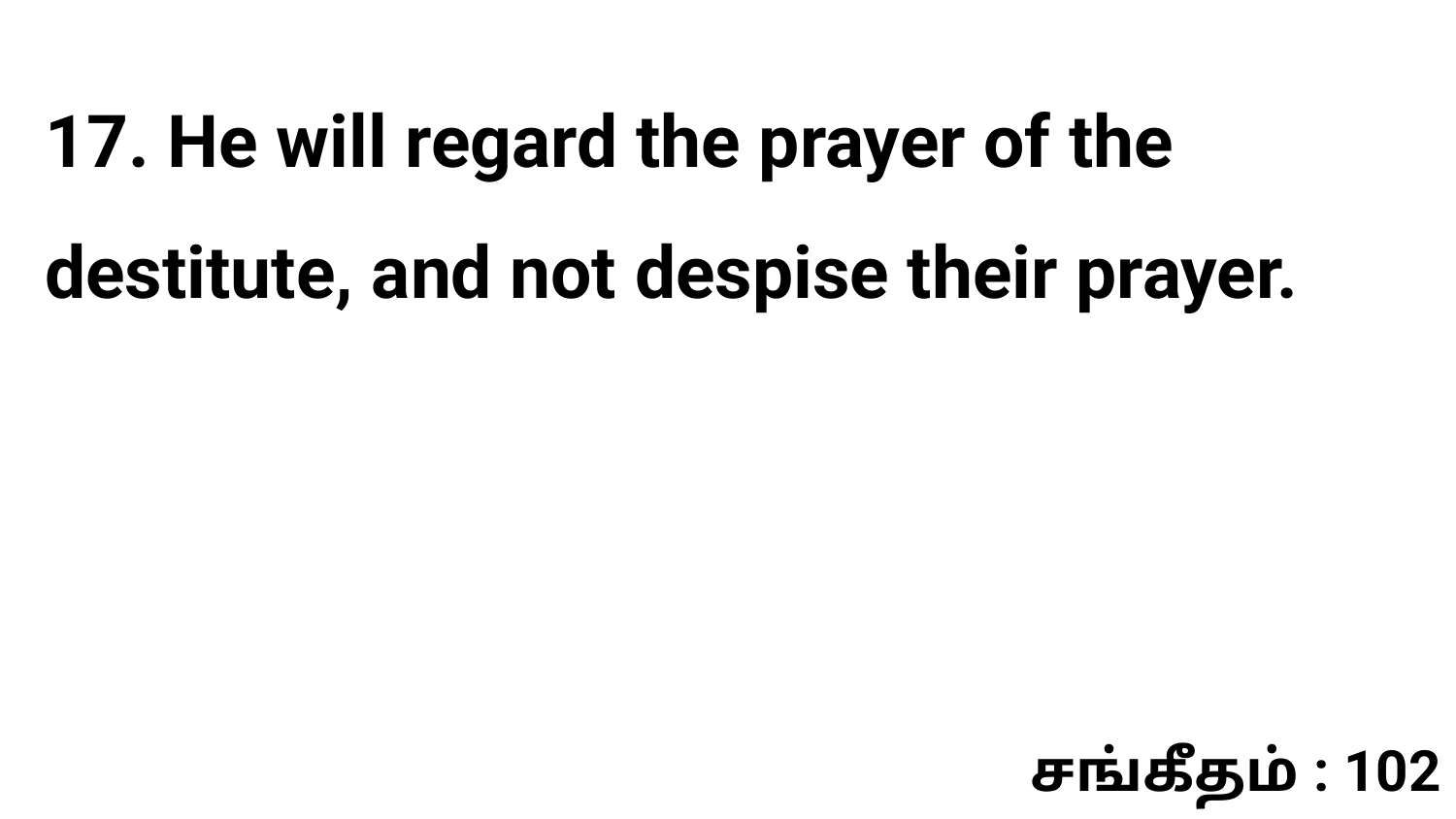

17. He will regard the prayer of the destitute, and not despise their prayer.
சங்கீதம் : 102